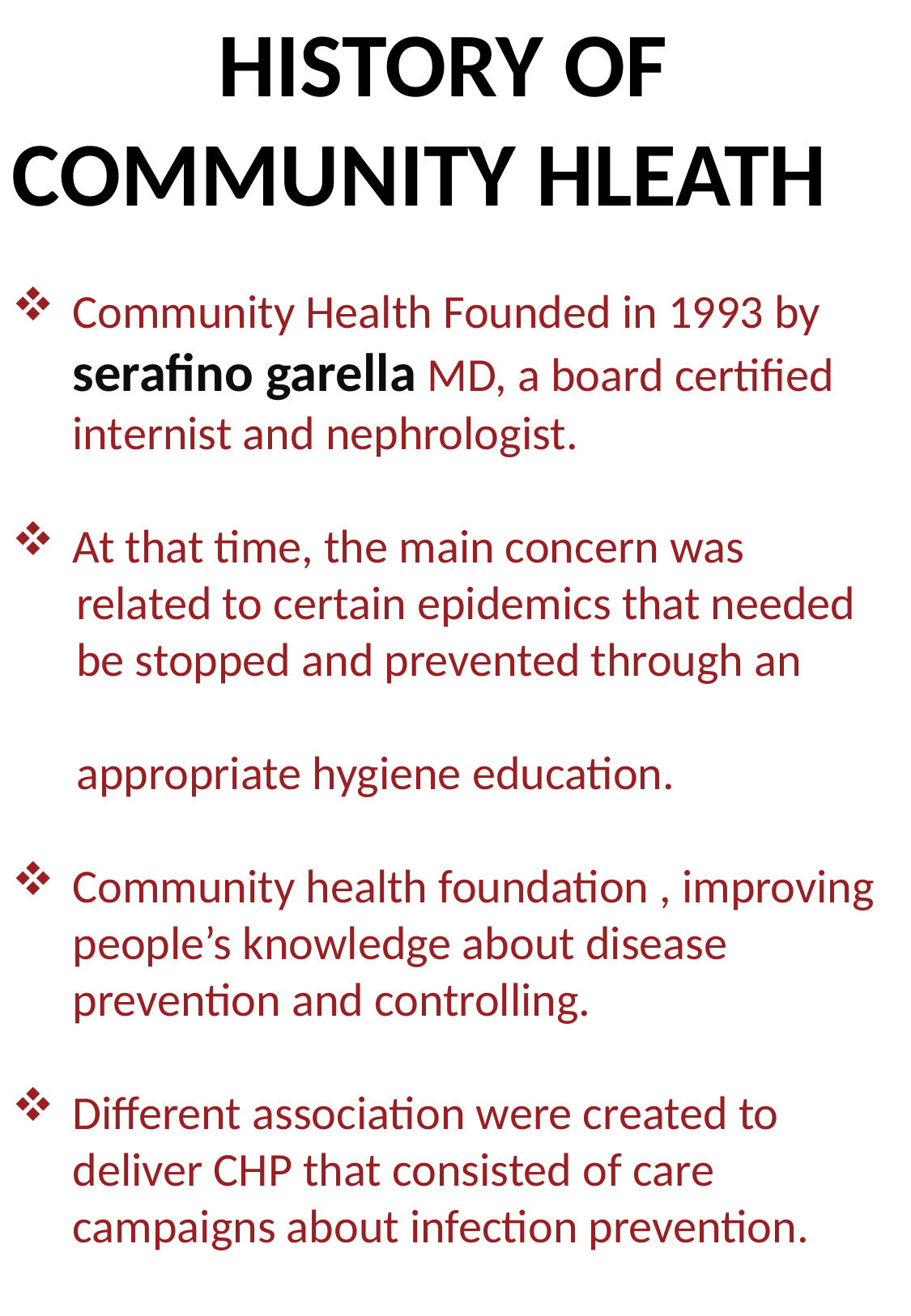

HISTORY OF        COMMUNITY HLEATH

Community Health Founded in 1993 by serafino garella MD, a board certified internist and nephrologist.

At that time, the main concern was
      related to certain epidemics that needed
      be stopped and prevented through an
      appropriate hygiene education.

Community health foundation , improving people’s knowledge about disease prevention and controlling.

Different association were created to deliver CHP that consisted of care campaigns about infection prevention.